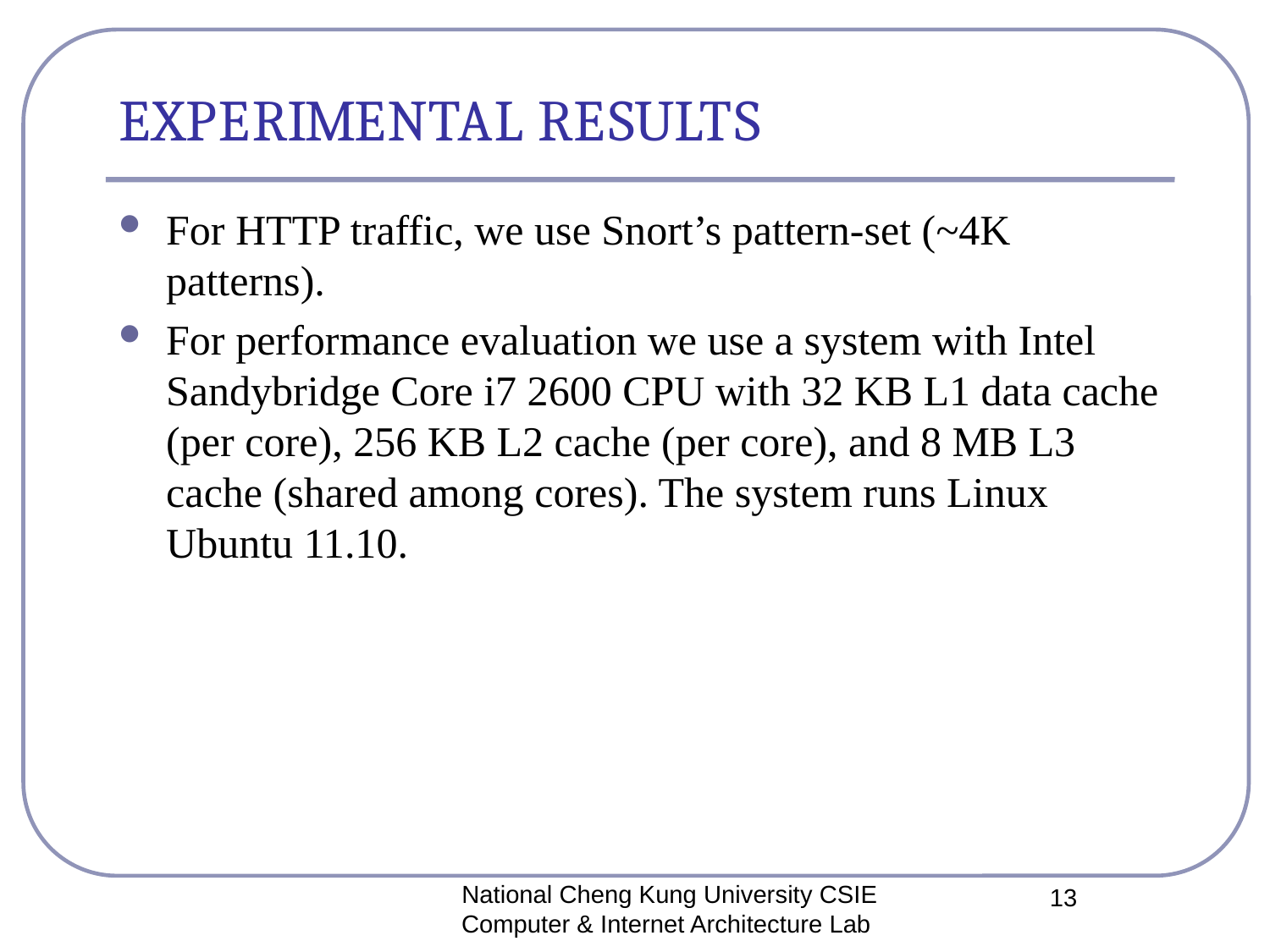

# EXPERIMENTAL RESULTS
For HTTP traffic, we use Snort’s pattern-set (~4K patterns).
For performance evaluation we use a system with Intel Sandybridge Core i7 2600 CPU with 32 KB L1 data cache (per core), 256 KB L2 cache (per core), and 8 MB L3 cache (shared among cores). The system runs Linux Ubuntu 11.10.
National Cheng Kung University CSIE Computer & Internet Architecture Lab
13